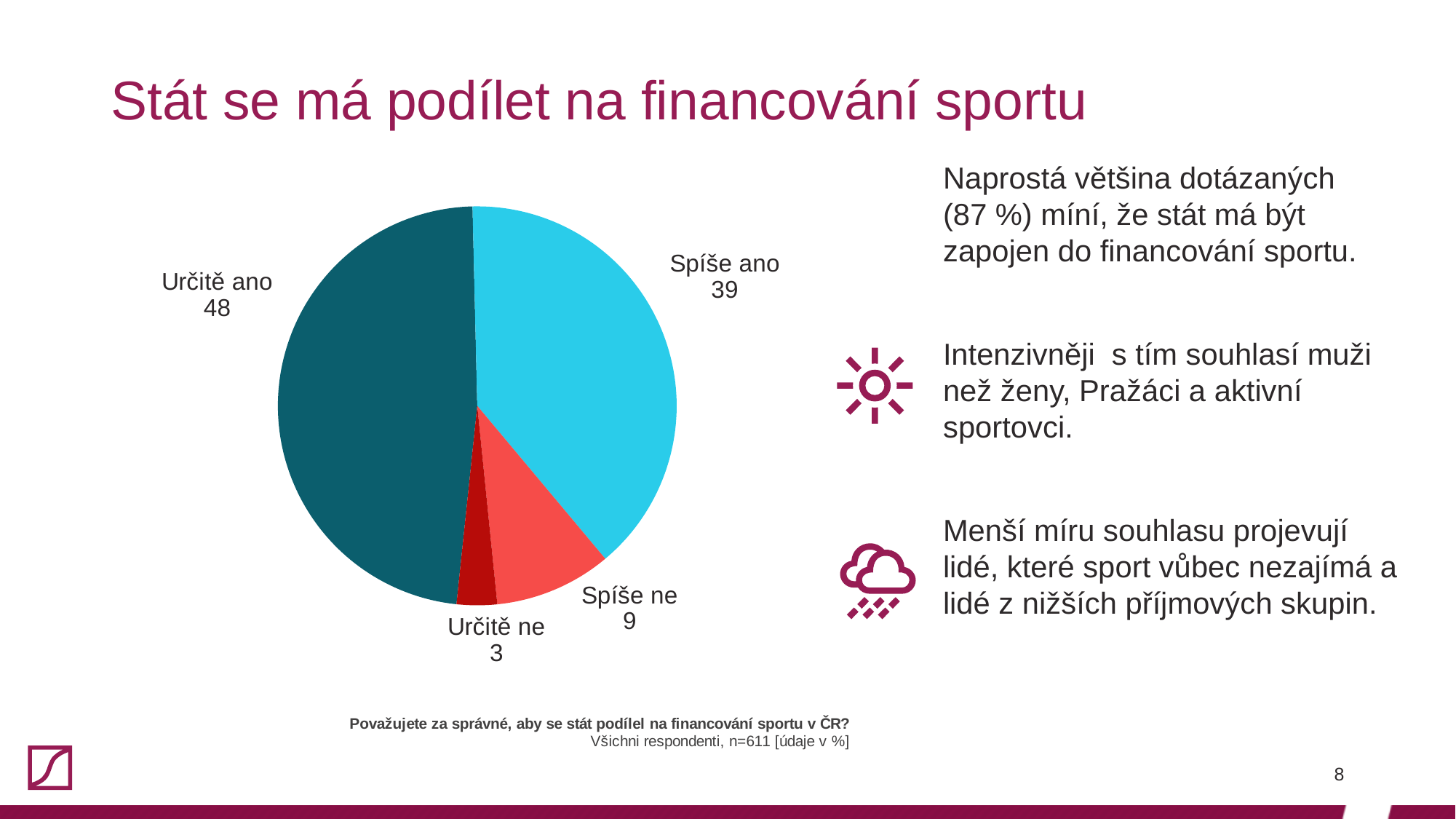

# Stát se má podílet na financování sportu
Naprostá většina dotázaných
(87 %) míní, že stát má být zapojen do financování sportu.

Intenzivněji  s tím souhlasí muži než ženy, Pražáci a aktivní sportovci.

Menší míru souhlasu projevují lidé, které sport vůbec nezajímá a lidé z nižších příjmových skupin.

### Chart

| Category | Prodej |
|---|---|
| Určitě ano | 47.95417348608838 |
| Spíše ano | 39.27986906710311 |
| Spíše ne | 9.492635024549918 |
| Určitě ne | 3.273322422258593 |

8